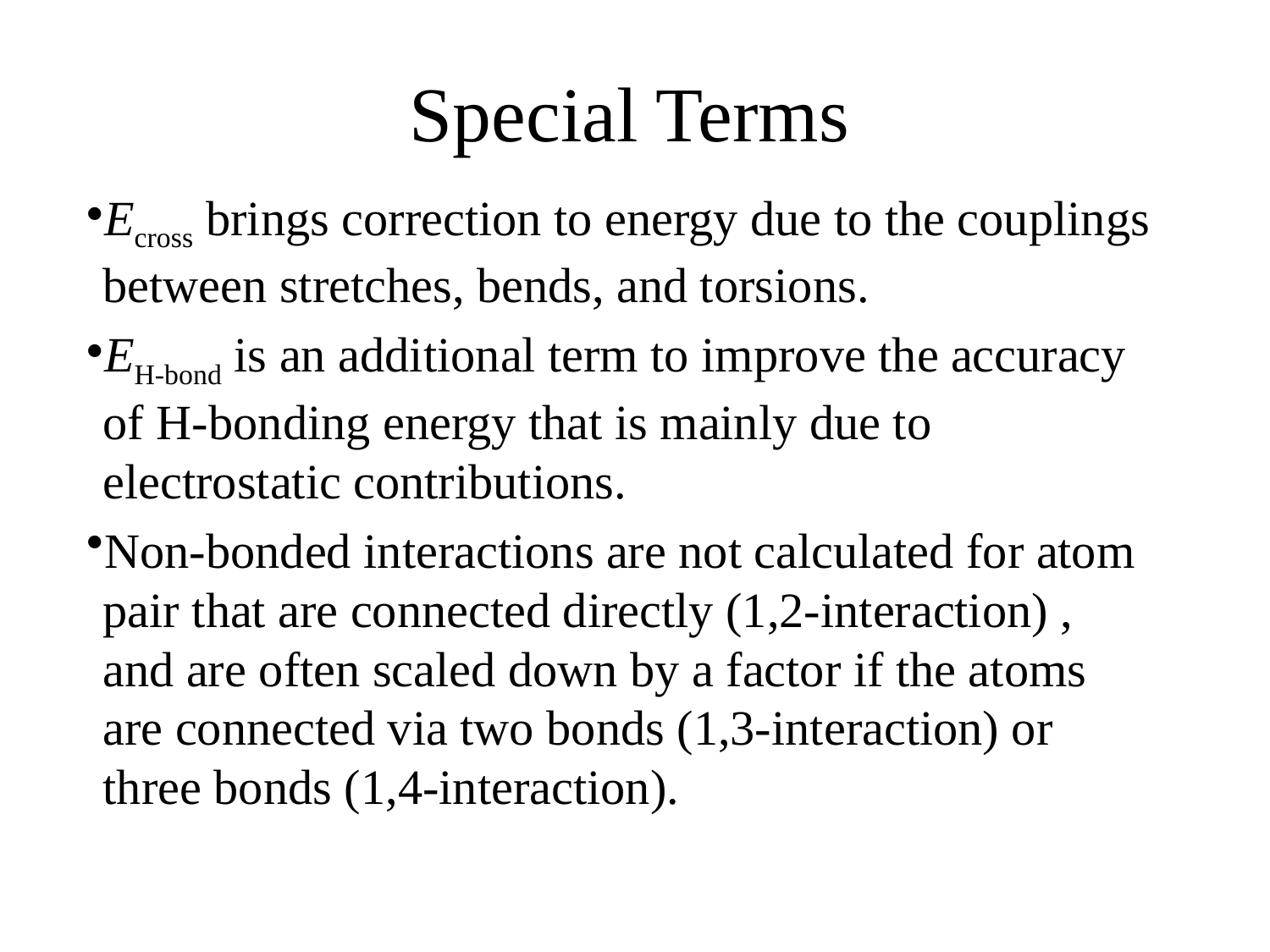

# Special Terms
Ecross brings correction to energy due to the couplings between stretches, bends, and torsions.
EH-bond is an additional term to improve the accuracy of H-bonding energy that is mainly due to electrostatic contributions.
Non-bonded interactions are not calculated for atom pair that are connected directly (1,2-interaction) , and are often scaled down by a factor if the atoms are connected via two bonds (1,3-interaction) or three bonds (1,4-interaction).